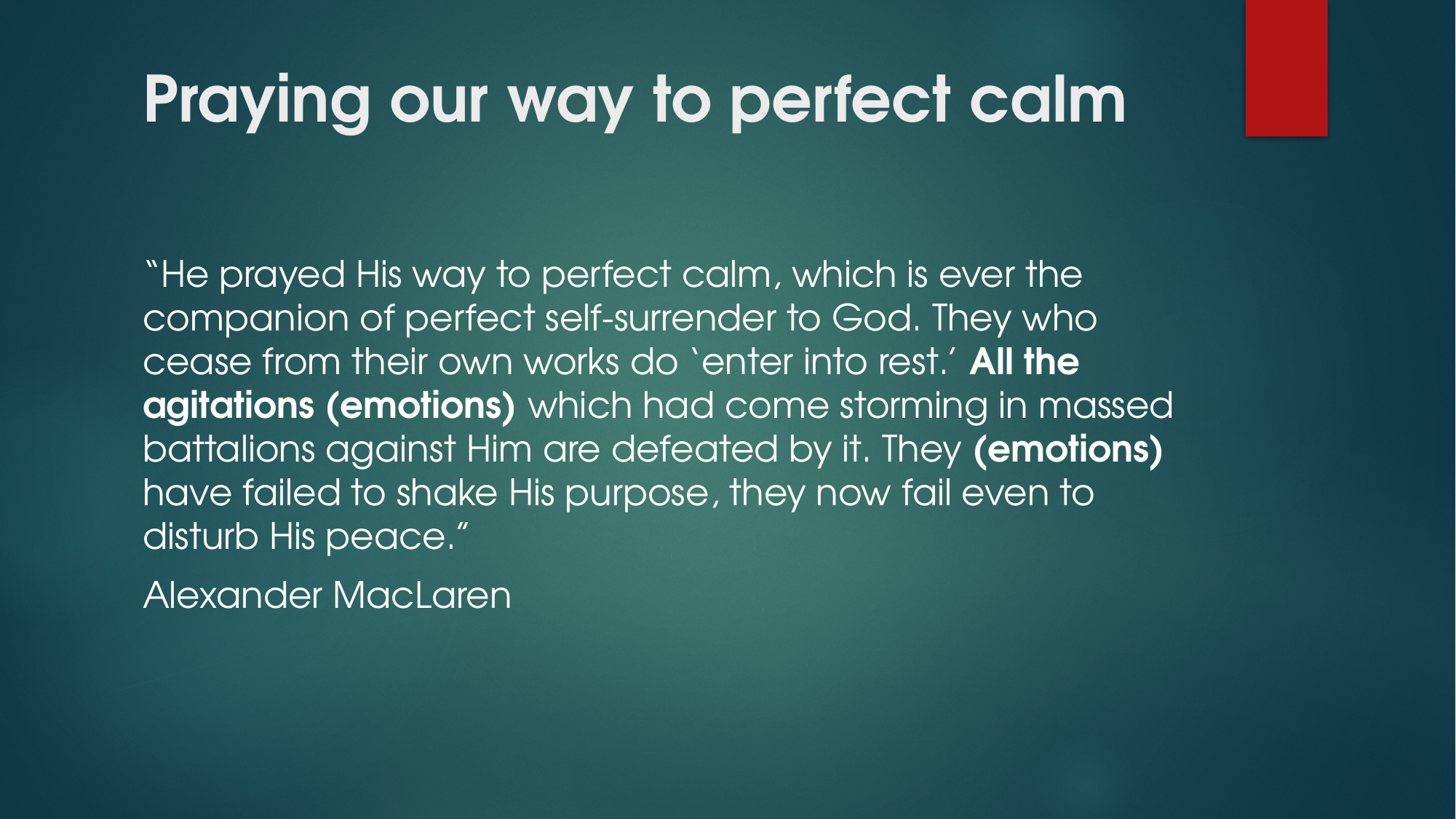

# Praying our way to perfect calm
“He prayed His way to perfect calm, which is ever the companion of perfect self-surrender to God. They who cease from their own works do ‘enter into rest.’ All the agitations (emotions) which had come storming in massed battalions against Him are defeated by it. They (emotions) have failed to shake His purpose, they now fail even to disturb His peace.”
Alexander MacLaren